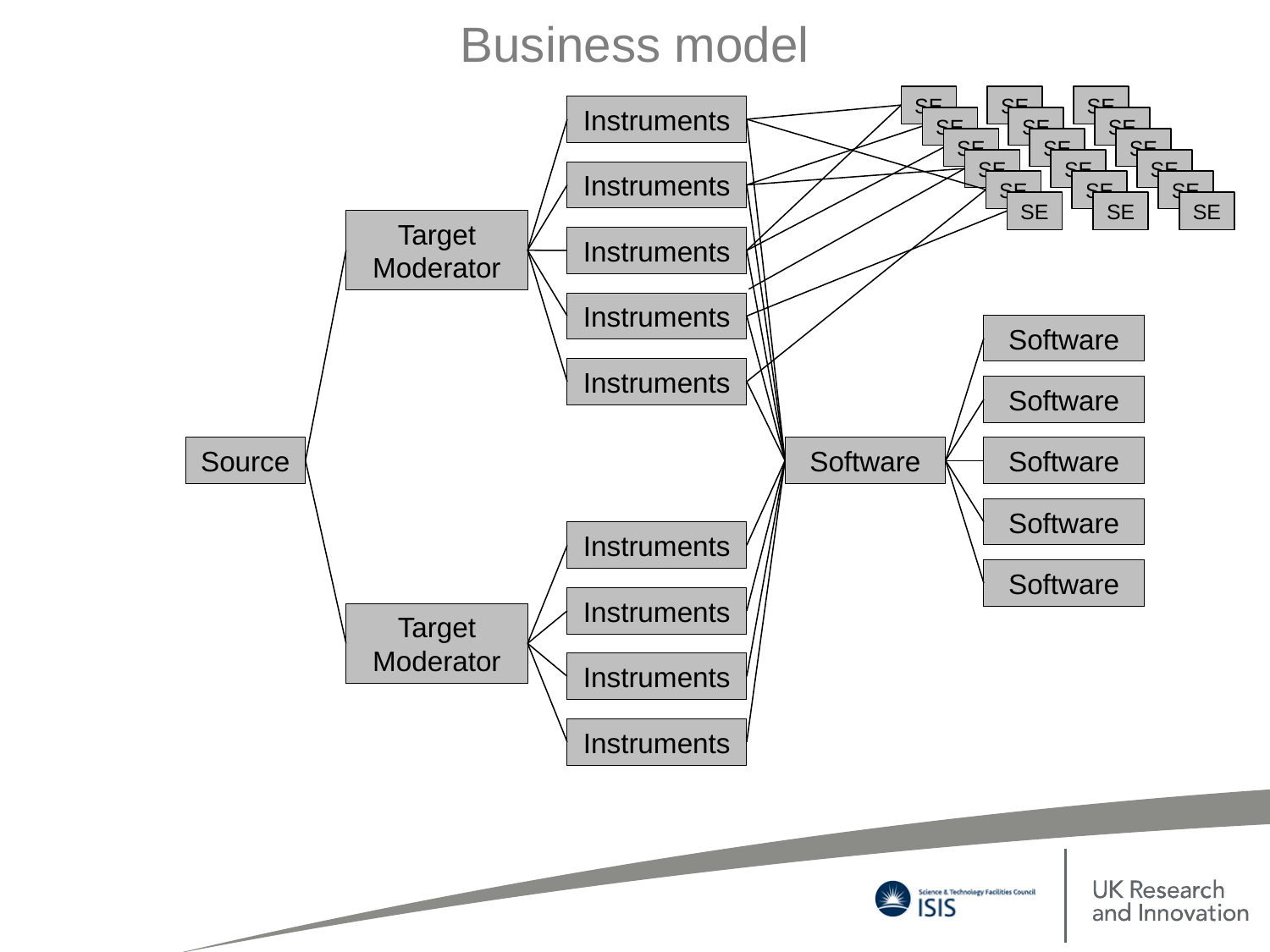

Business model
SE
SE
SE
SE
SE
SE
SE
SE
SE
SE
SE
SE
SE
SE
SE
SE
SE
SE
Instruments
Instruments
Target
Moderator
Instruments
Instruments
Software
Instruments
Software
Software
Source
Software
Software
Instruments
Software
Instruments
Target
Moderator
Instruments
Instruments